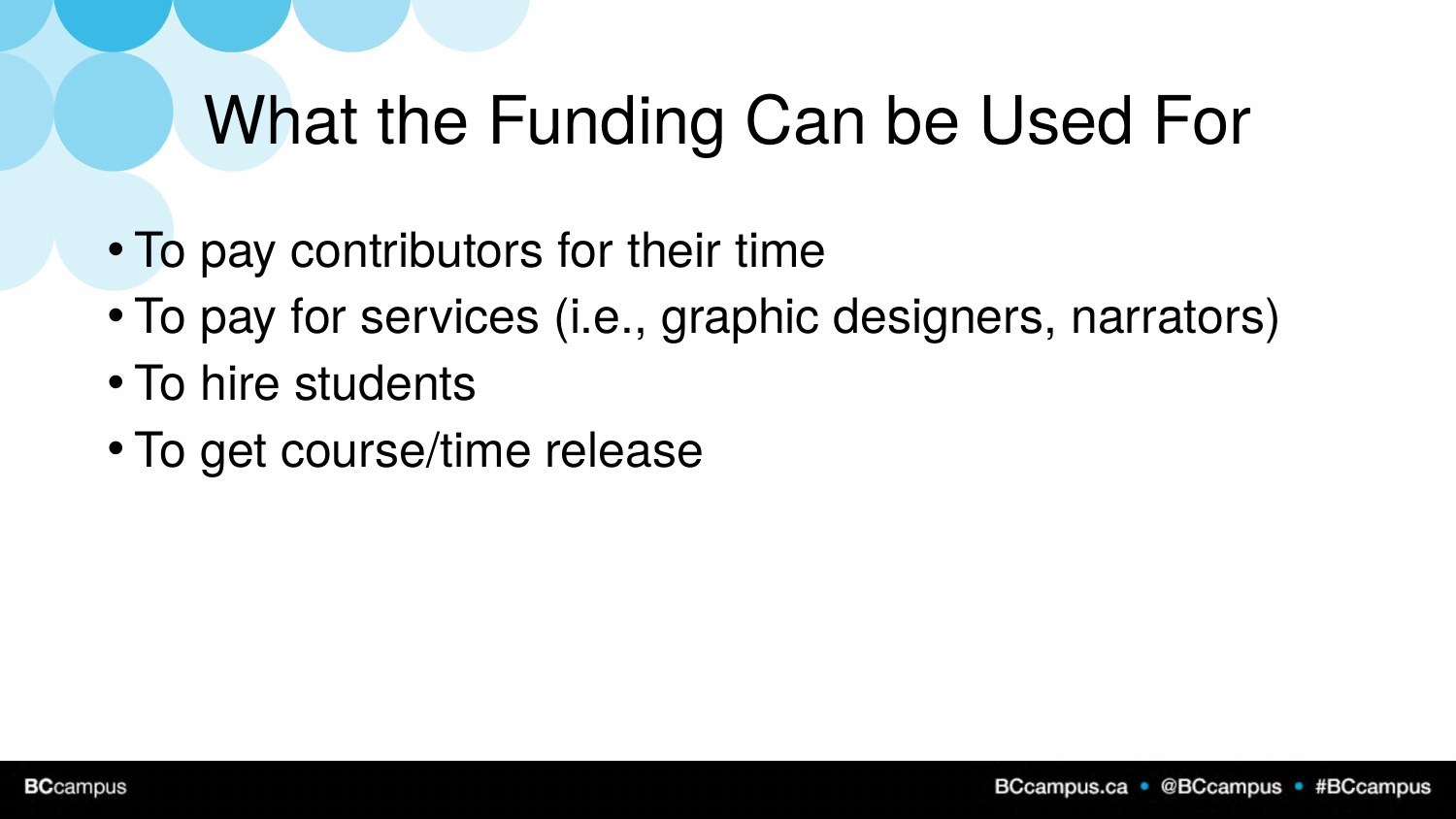

# What the Funding Can be Used For
To pay contributors for their time
To pay for services (i.e., graphic designers, narrators)
To hire students
To get course/time release